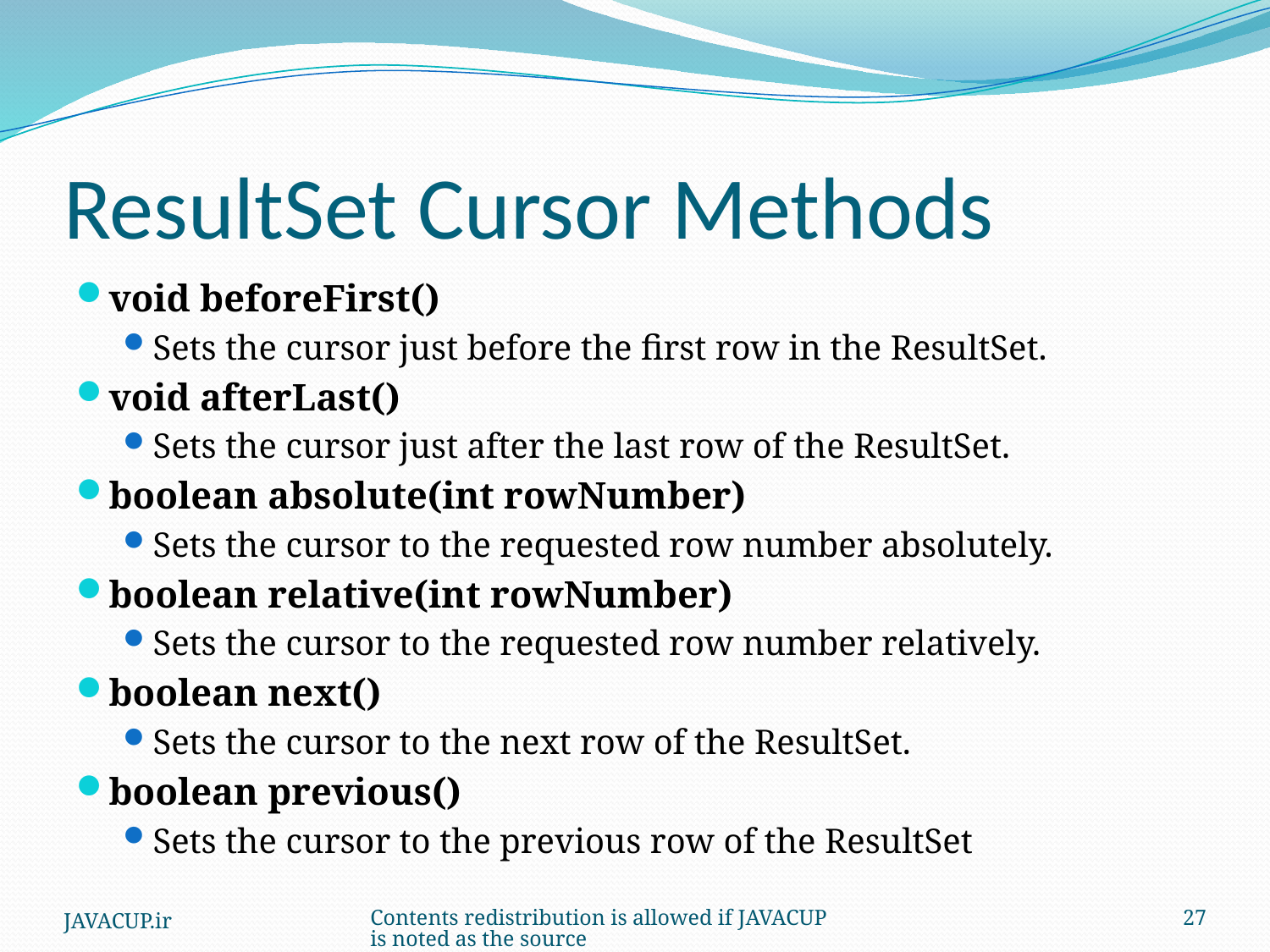

# ResultSet Cursor Methods
void beforeFirst()
Sets the cursor just before the first row in the ResultSet.
void afterLast()
Sets the cursor just after the last row of the ResultSet.
boolean absolute(int rowNumber)
Sets the cursor to the requested row number absolutely.
boolean relative(int rowNumber)
Sets the cursor to the requested row number relatively.
boolean next()
Sets the cursor to the next row of the ResultSet.
boolean previous()
Sets the cursor to the previous row of the ResultSet
JAVACUP.ir
Contents redistribution is allowed if JAVACUP is noted as the source
27